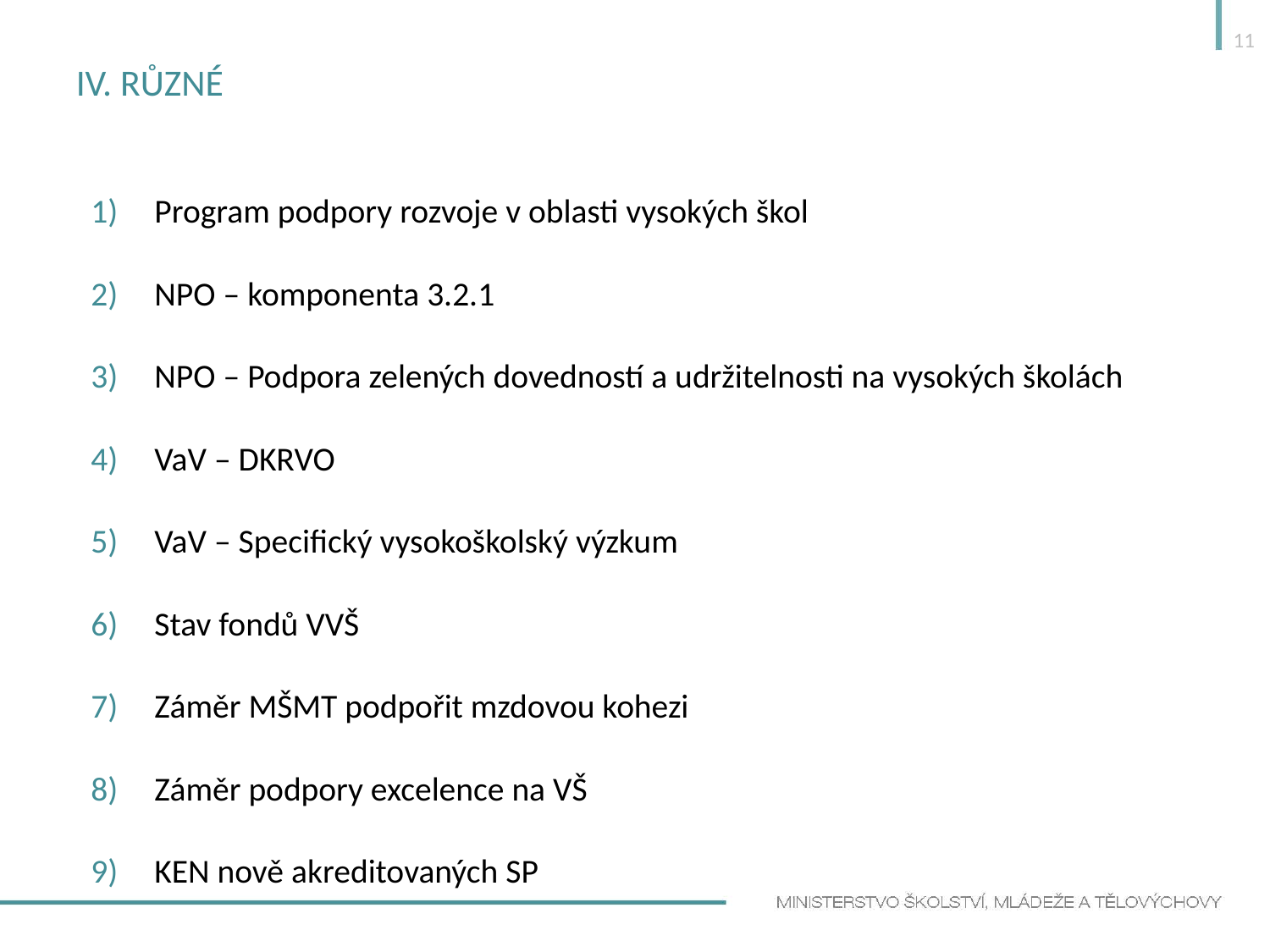

11
# IV. Různé

Program podpory rozvoje v oblasti vysokých škol
NPO – komponenta 3.2.1
NPO – Podpora zelených dovedností a udržitelnosti na vysokých školách
VaV – DKRVO
VaV – Specifický vysokoškolský výzkum
Stav fondů VVŠ
Záměr MŠMT podpořit mzdovou kohezi
Záměr podpory excelence na VŠ
KEN nově akreditovaných SP